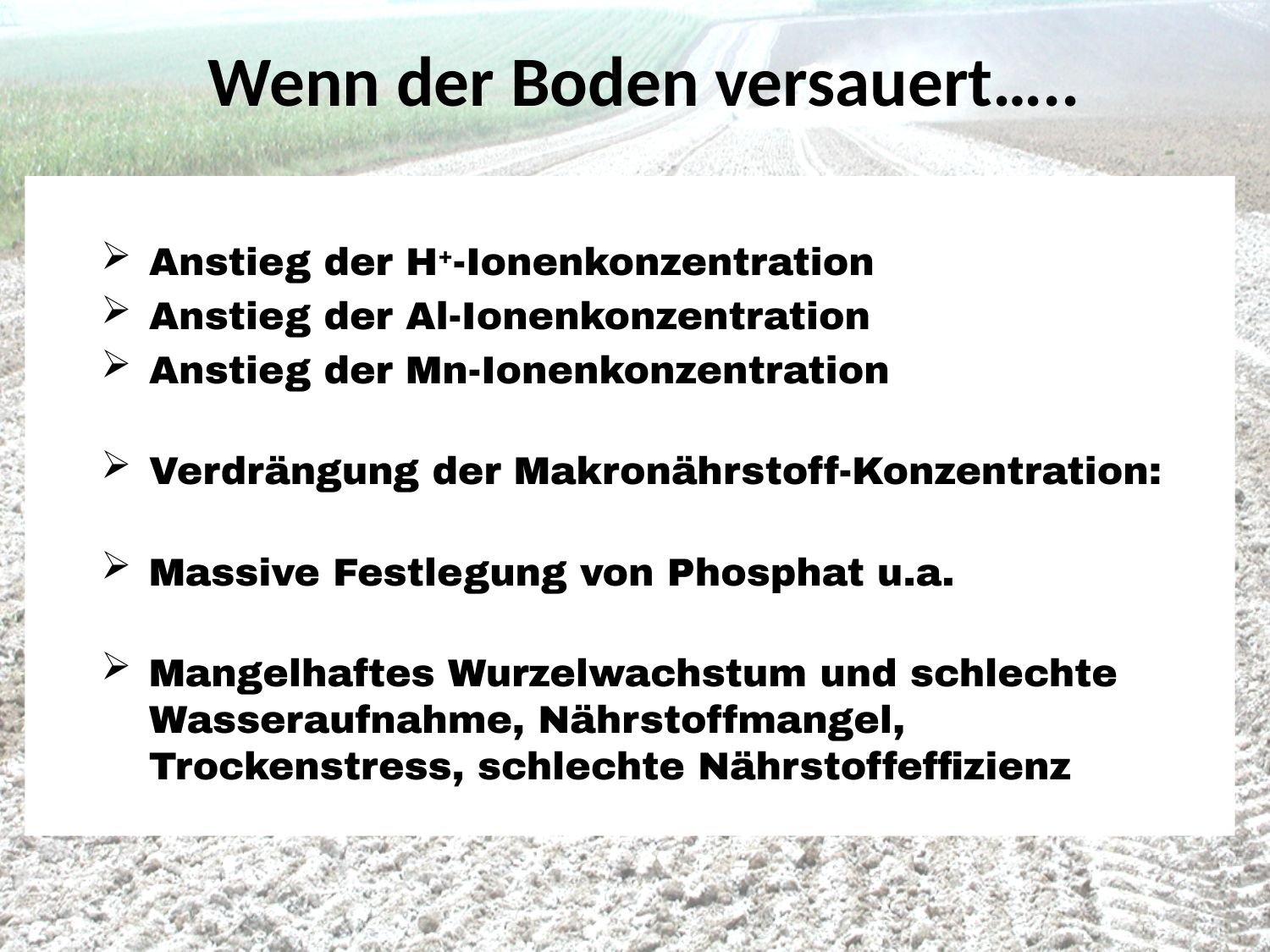

# Wenn der Boden versauert…..
Wenn der Boden versauert . . .

Anstieg der H+-Ionenkonzentration
Anstieg der Al-Ionenkonzentration
Anstieg der Mn-Ionenkonzentration
Verdrängung der Makronährstoff-Konzentration:
Massive Festlegung von Phosphat u.a.
Mangelhaftes Wurzelwachstum und schlechte Wasseraufnahme, Nährstoffmangel, Trockenstress, schlechte Nährstoffeffizienz